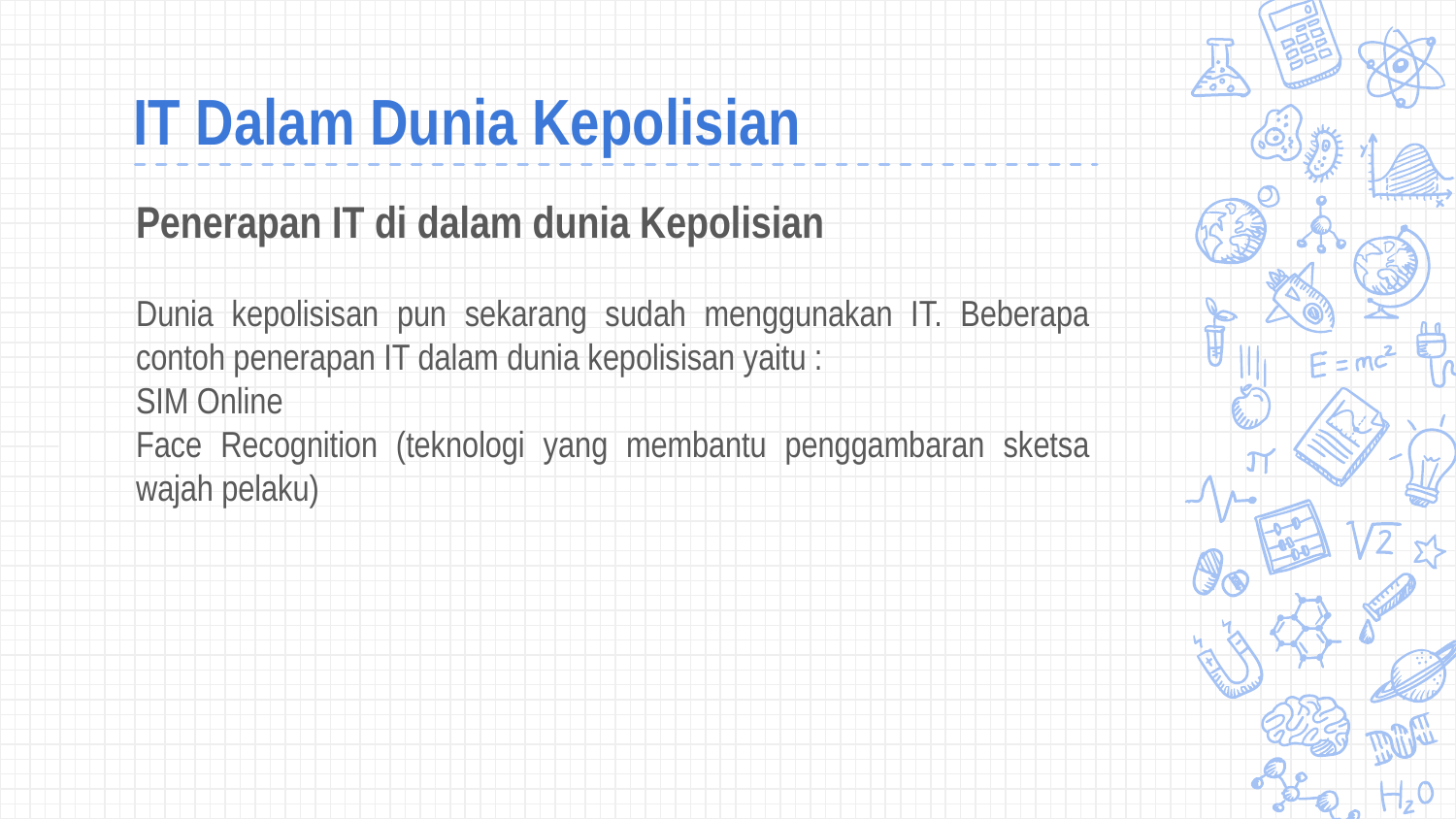

# IT Dalam Dunia Kepolisian
Penerapan IT di dalam dunia Kepolisian

Dunia kepolisisan pun sekarang sudah menggunakan IT. Beberapa contoh penerapan IT dalam dunia kepolisisan yaitu :
SIM Online
Face Recognition (teknologi yang membantu penggambaran sketsa wajah pelaku)